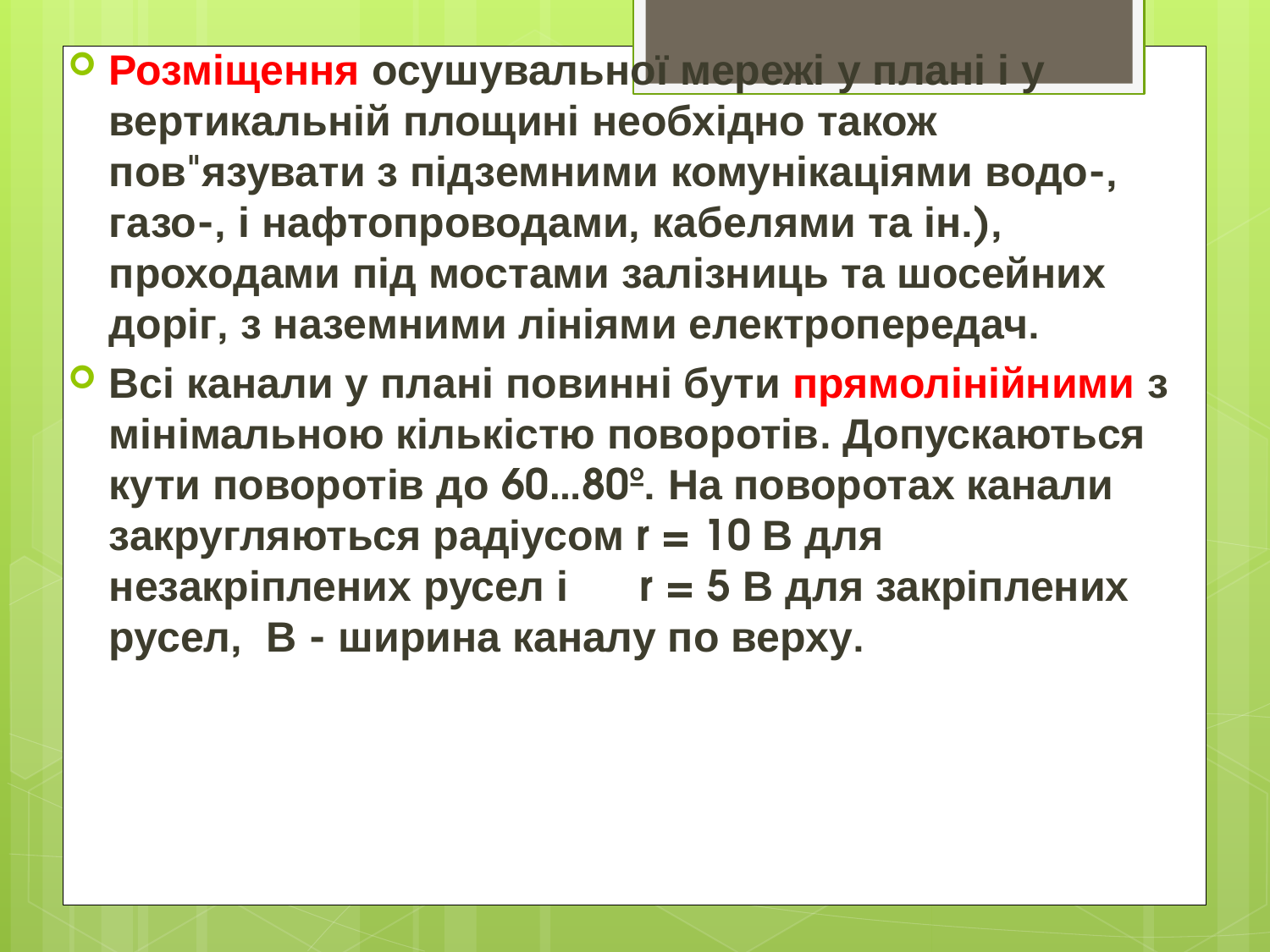

Розміщення осушувальної мережі у плані і у вертикальній площині необхідно також пов"язувати з підземними комунікаціями водо-, газо-, і нафтопроводами, кабелями та ін.), проходами під мостами залізниць та шосейних доріг, з наземними лініями електропередач.
Всі канали у плані повинні бути прямолінійними з мінімальною кількістю поворотів. Допускаються кути поворотів до 60…80º. На поворотах канали закругляються радіусом r = 10 В для незакріплених русел і      r = 5 В для закріплених русел,  В - ширина каналу по верху.